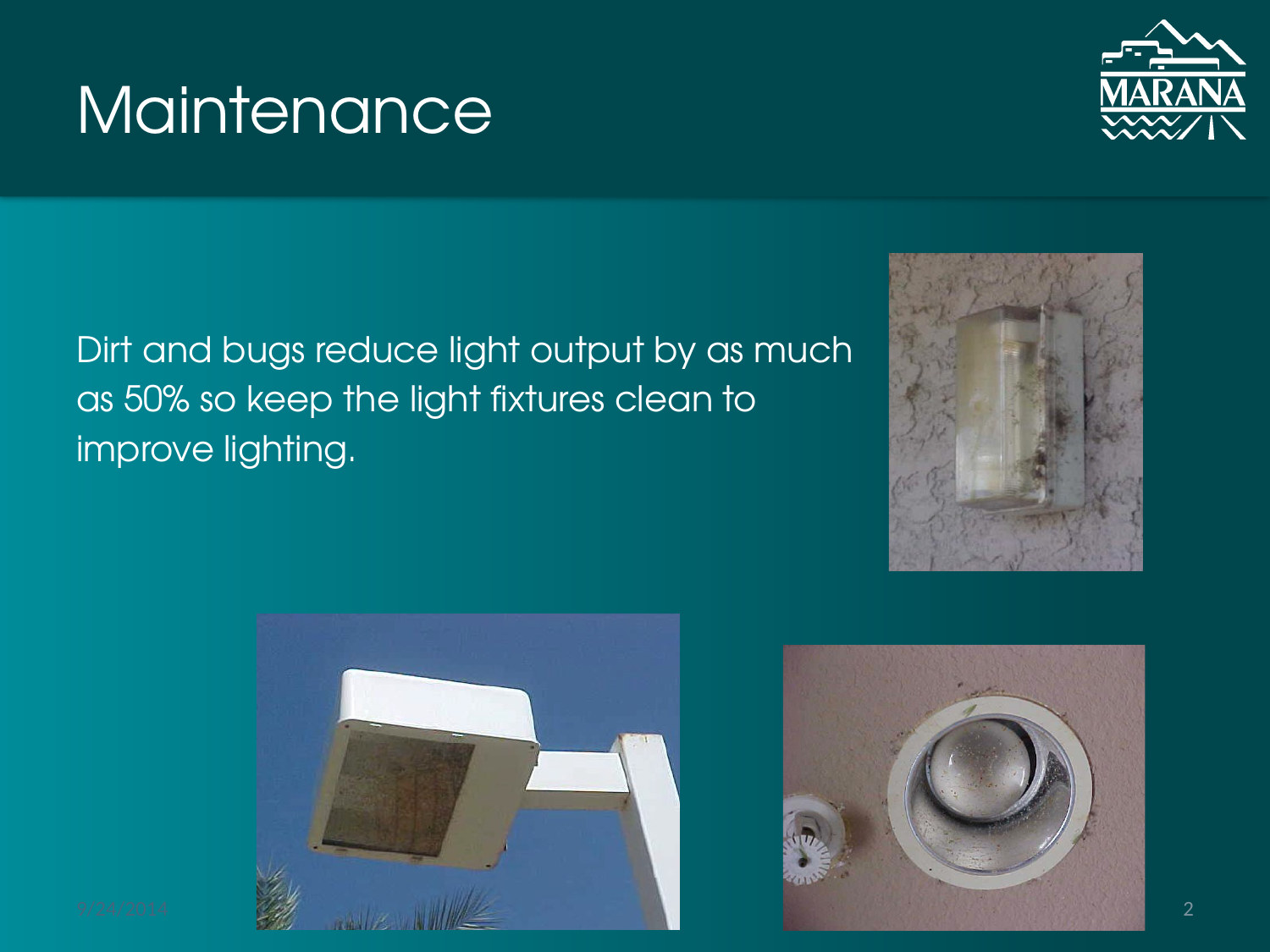

# Maintenance

Dirt and bugs reduce light output by as much
as 50% so keep the light fixtures clean to
improve lighting.

9/24/2014
2